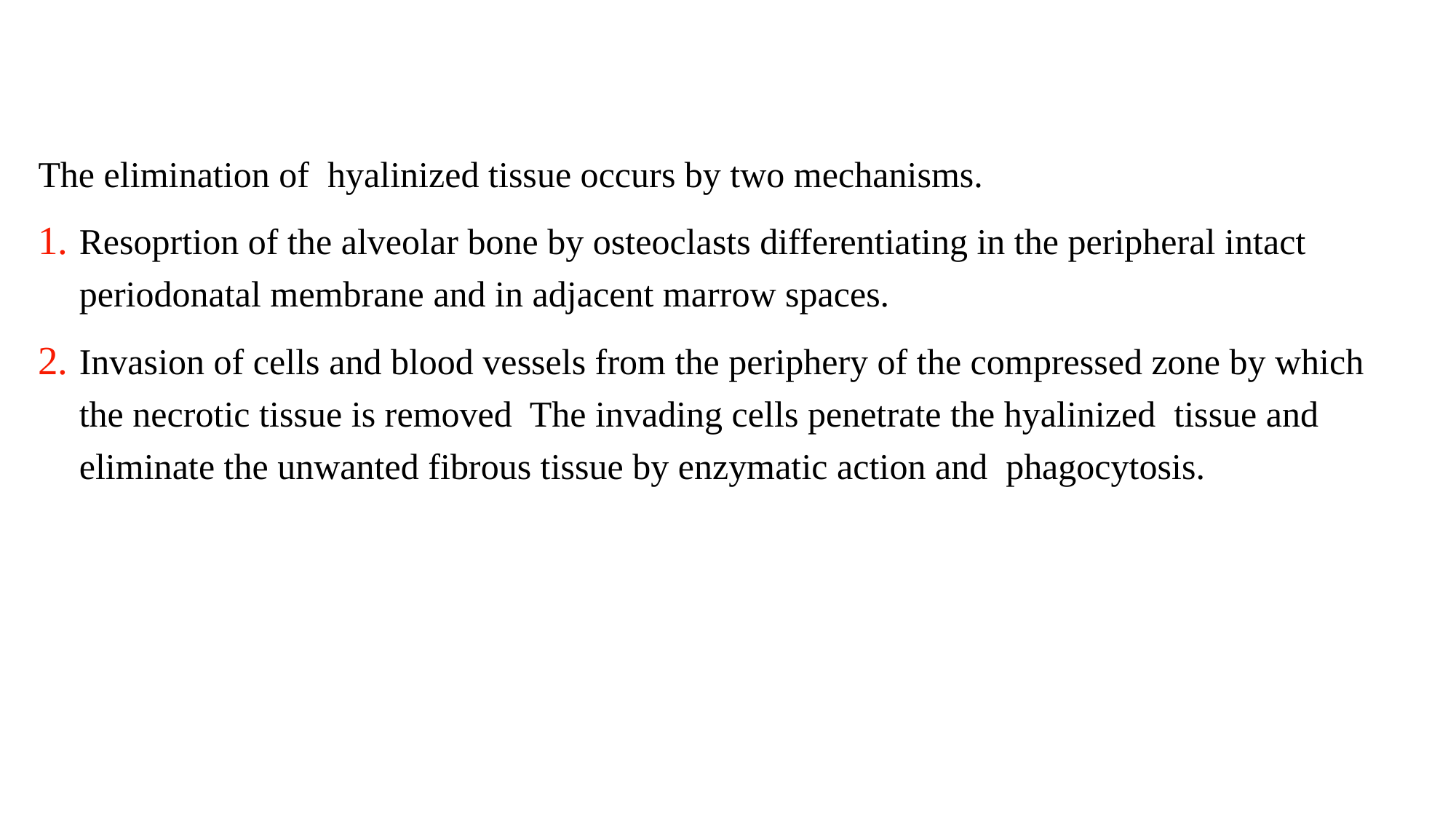

The elimination of  hyalinized tissue occurs by two mechanisms.
Resoprtion of the alveolar bone by osteoclasts differentiating in the peripheral intact periodonatal membrane and in adjacent marrow spaces.
Invasion of cells and blood vessels from the periphery of the compressed zone by which the necrotic tissue is removed  The invading cells penetrate the hyalinized  tissue and eliminate the unwanted fibrous tissue by enzymatic action and  phagocytosis.